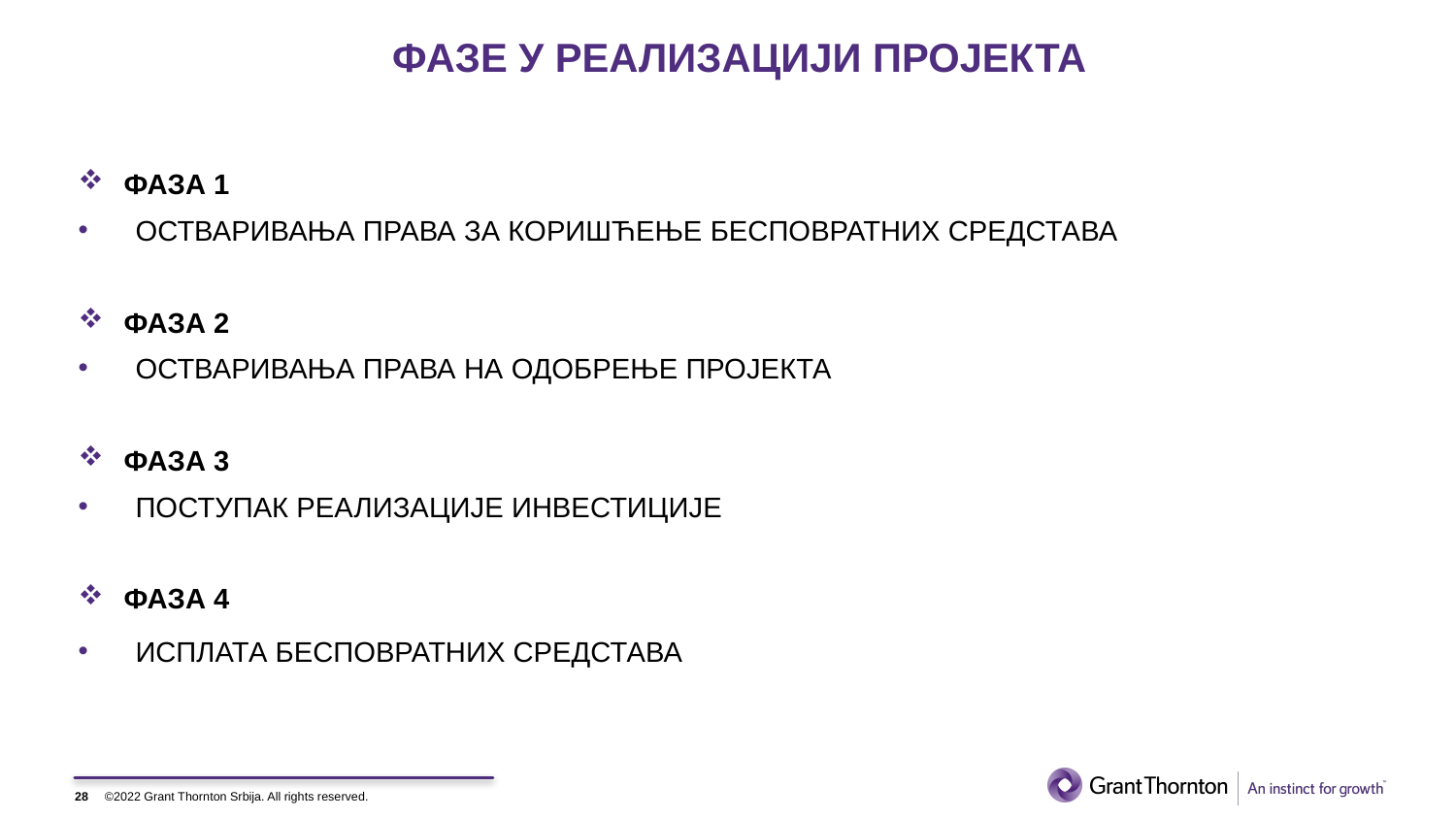

# ФАЗЕ У РЕАЛИЗАЦИЈИ ПРОЈЕКТА
ФАЗА 1
ОСТВАРИВАЊА ПРАВА ЗА КОРИШЋЕЊЕ БЕСПОВРАТНИХ СРЕДСТАВА

ФАЗА 2
ОСТВАРИВАЊА ПРАВА НА ОДОБРЕЊЕ ПРОЈЕКТА

ФАЗА 3
ПОСТУПАК РЕАЛИЗАЦИЈЕ ИНВЕСТИЦИЈЕ

ФАЗА 4
ИСПЛАТА БЕСПОВРАТНИХ СРЕДСТАВА

28